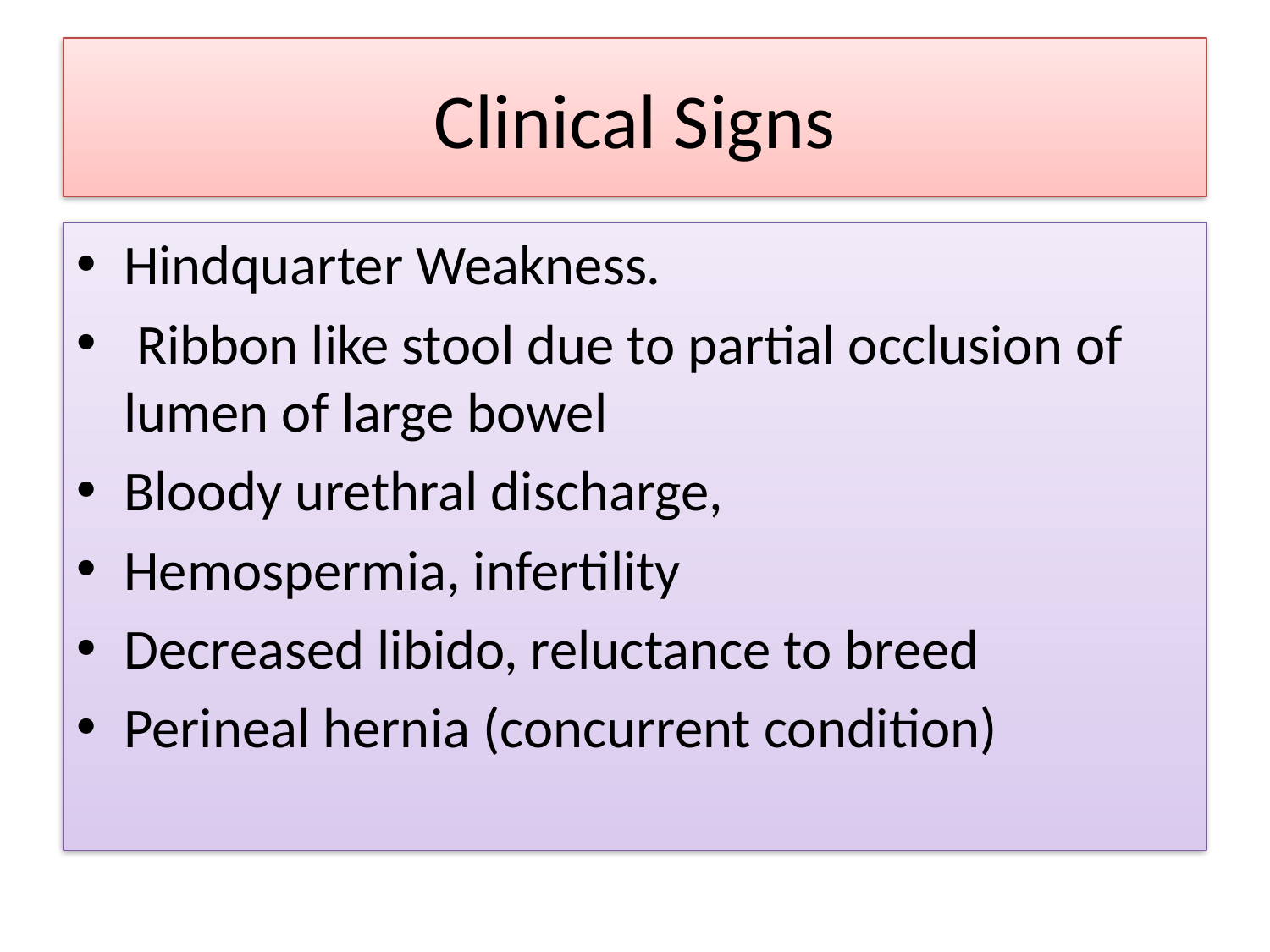

# Clinical Signs
Hindquarter Weakness.
 Ribbon like stool due to partial occlusion of lumen of large bowel
Bloody urethral discharge,
Hemospermia, infertility
Decreased libido, reluctance to breed
Perineal hernia (concurrent condition)